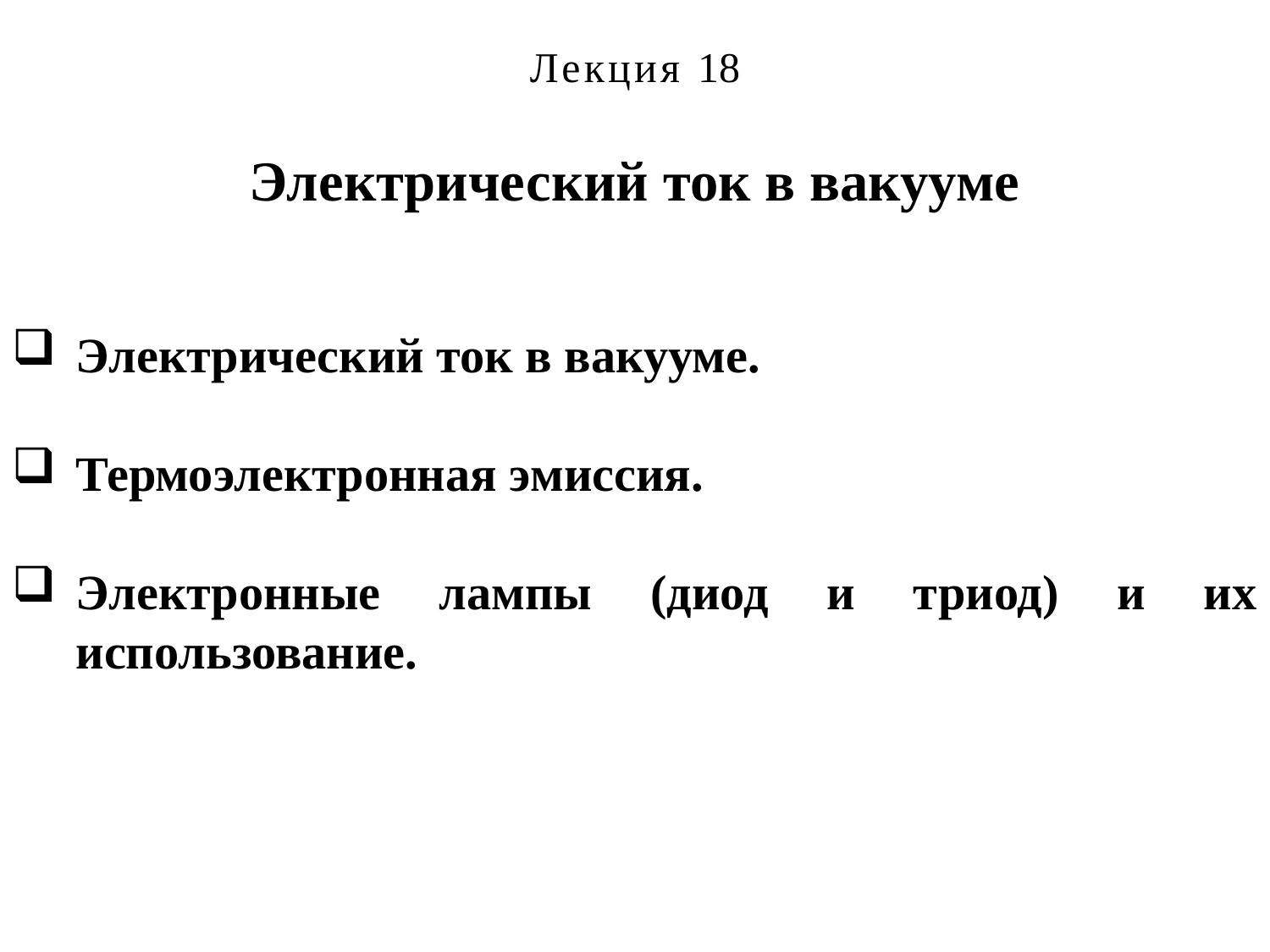

Лекция 18

Электрический ток в вакууме
Электрический ток в вакууме.

Термоэлектронная эмиссия.

Электронные лампы (диод и триод) и их использование.